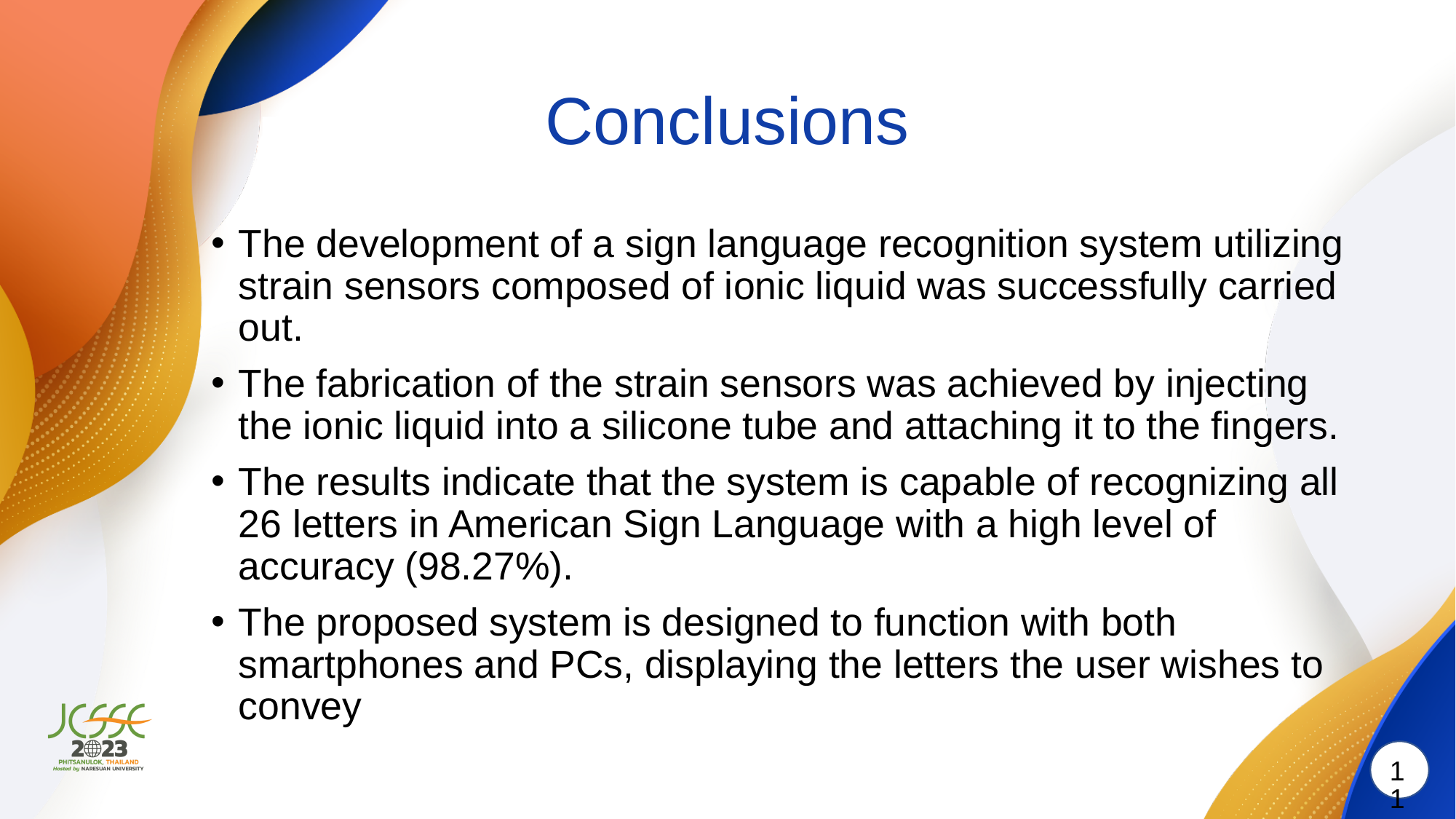

# Conclusions
The development of a sign language recognition system utilizing strain sensors composed of ionic liquid was successfully carried out.
The fabrication of the strain sensors was achieved by injecting the ionic liquid into a silicone tube and attaching it to the fingers.
The results indicate that the system is capable of recognizing all 26 letters in American Sign Language with a high level of accuracy (98.27%).
The proposed system is designed to function with both smartphones and PCs, displaying the letters the user wishes to convey